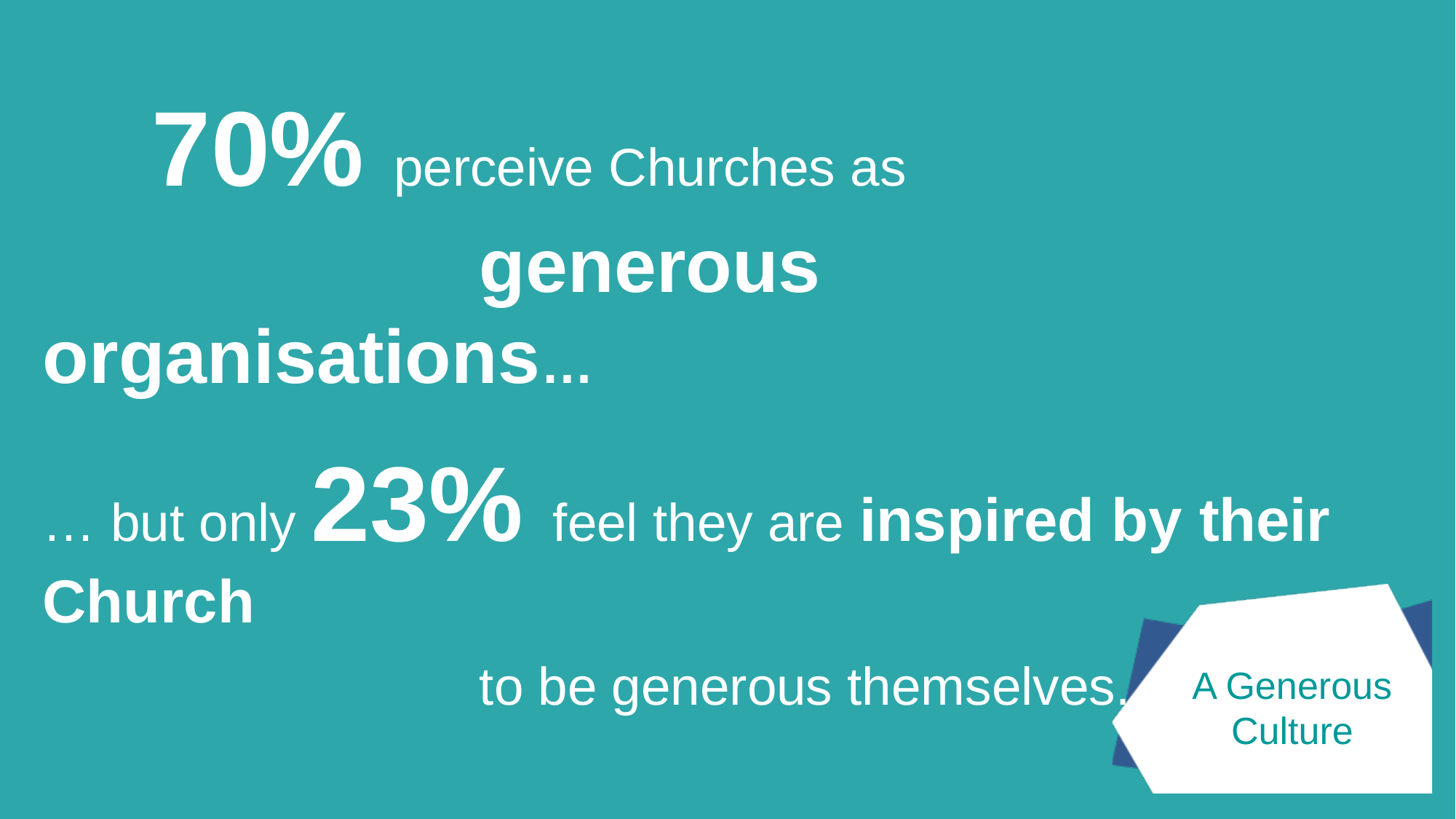

70% perceive Churches as
				generous organisations…

… but only 23% feel they are inspired by their Church
				to be generous themselves.
A Generous Culture